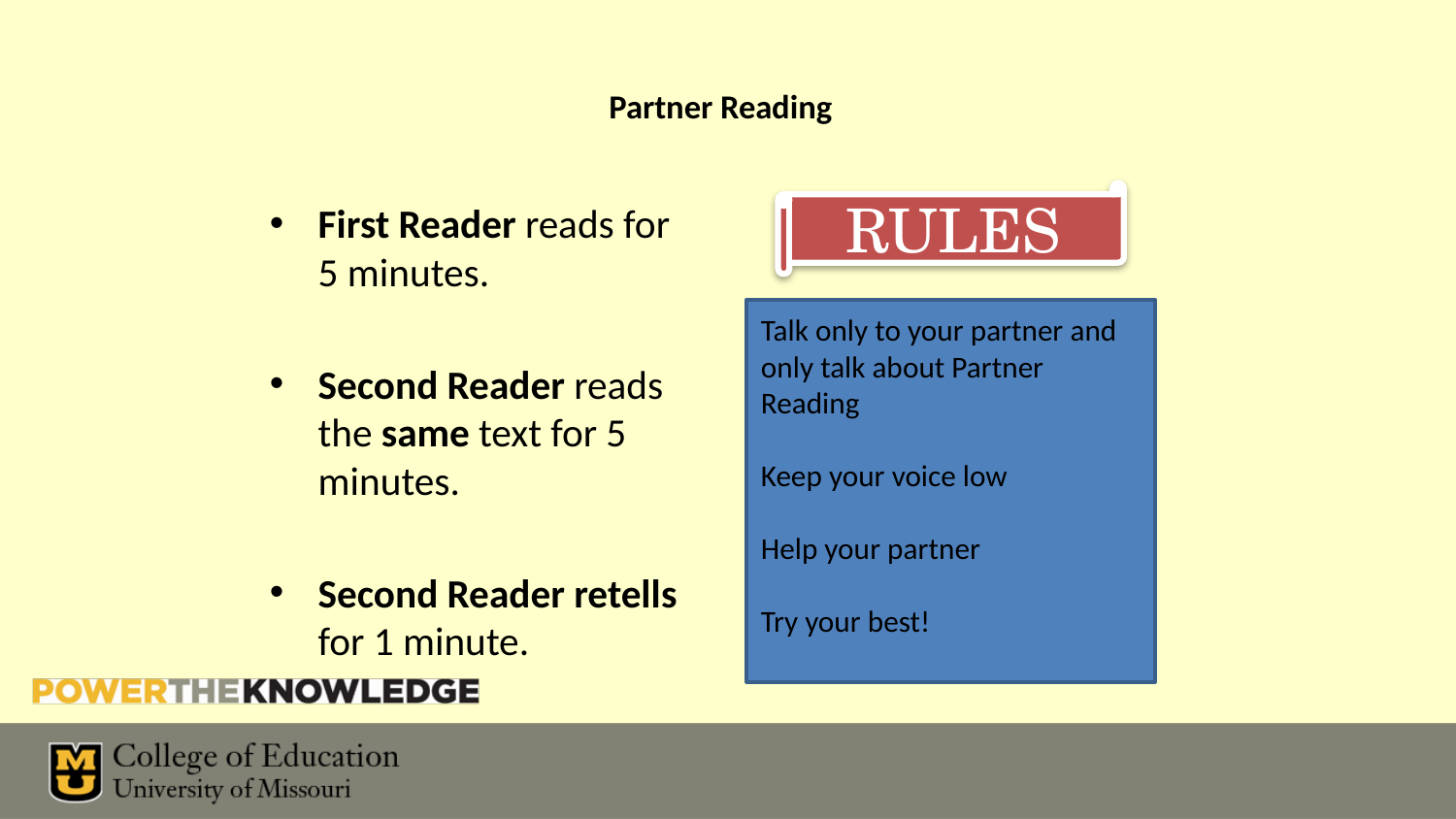

# Partner Reading
RULES
First Reader reads for 5 minutes.

Second Reader reads the same text for 5 minutes.

Second Reader retells for 1 minute.

Talk only to your partner and only talk about Partner Reading

Keep your voice low

Help your partner

Try your best!